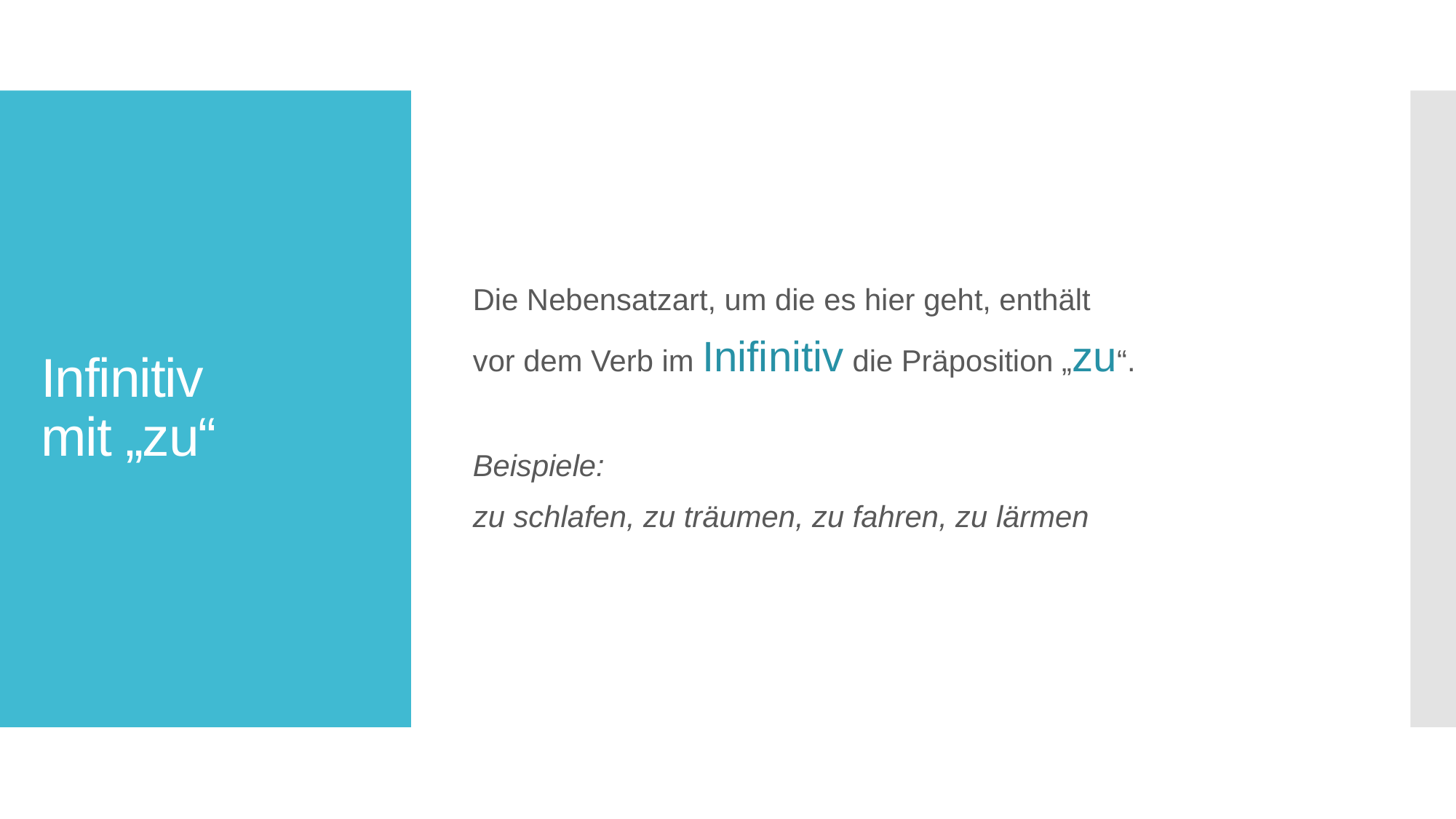

Die Nebensatzart, um die es hier geht, enthält
vor dem Verb im Inifinitiv die Präposition „zu“.

Beispiele:
zu schlafen, zu träumen, zu fahren, zu lärmen
# Infinitiv mit „zu“